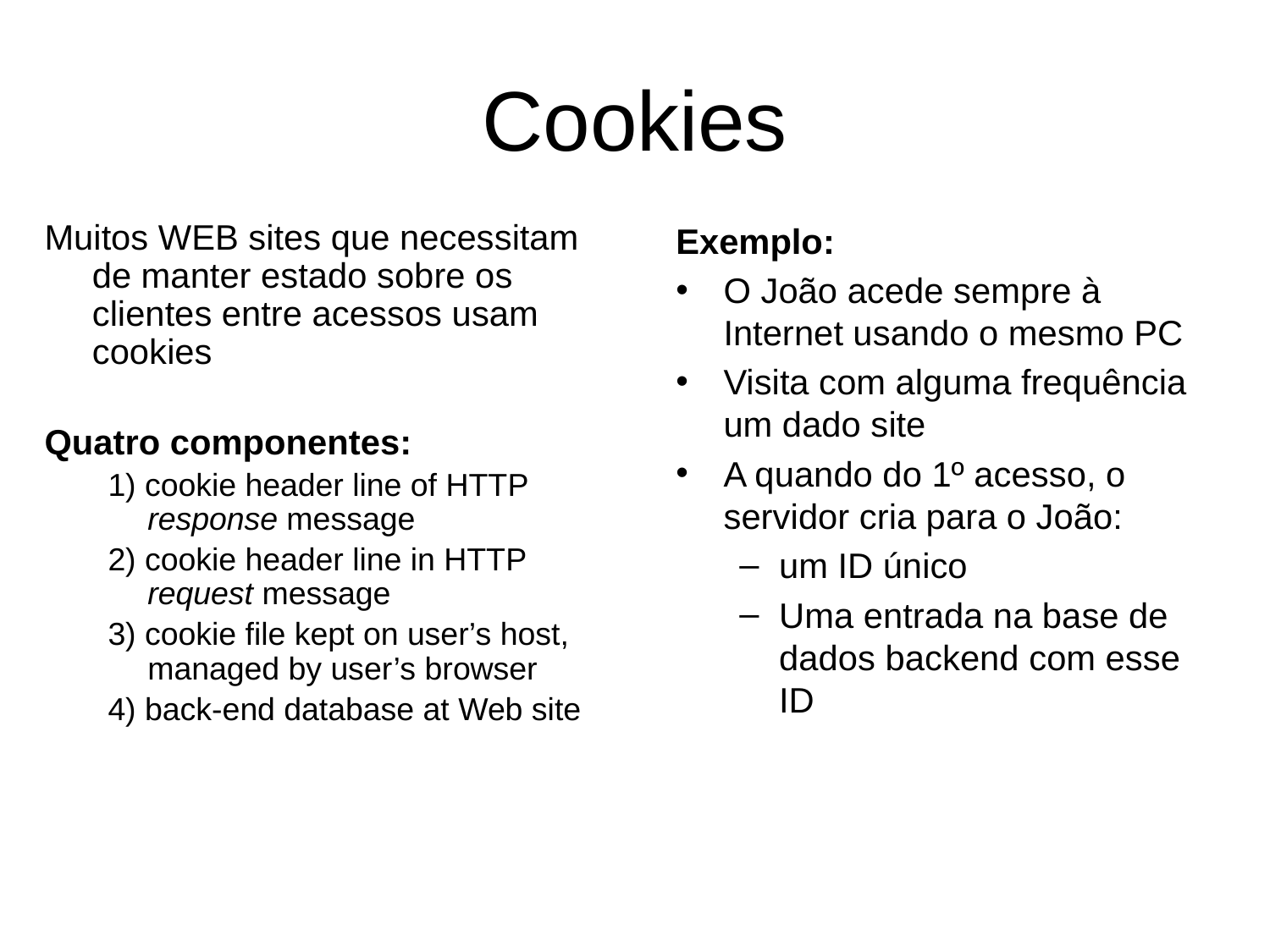

# Cookies
Exemplo:
O João acede sempre à Internet usando o mesmo PC
Visita com alguma frequência um dado site
A quando do 1º acesso, o servidor cria para o João:
um ID único
Uma entrada na base de dados backend com esse ID

Muitos WEB sites que necessitam de manter estado sobre os clientes entre acessos usam cookies

Quatro componentes:
1) cookie header line of HTTP response message
2) cookie header line in HTTP request message
3) cookie file kept on user’s host, managed by user’s browser
4) back-end database at Web site